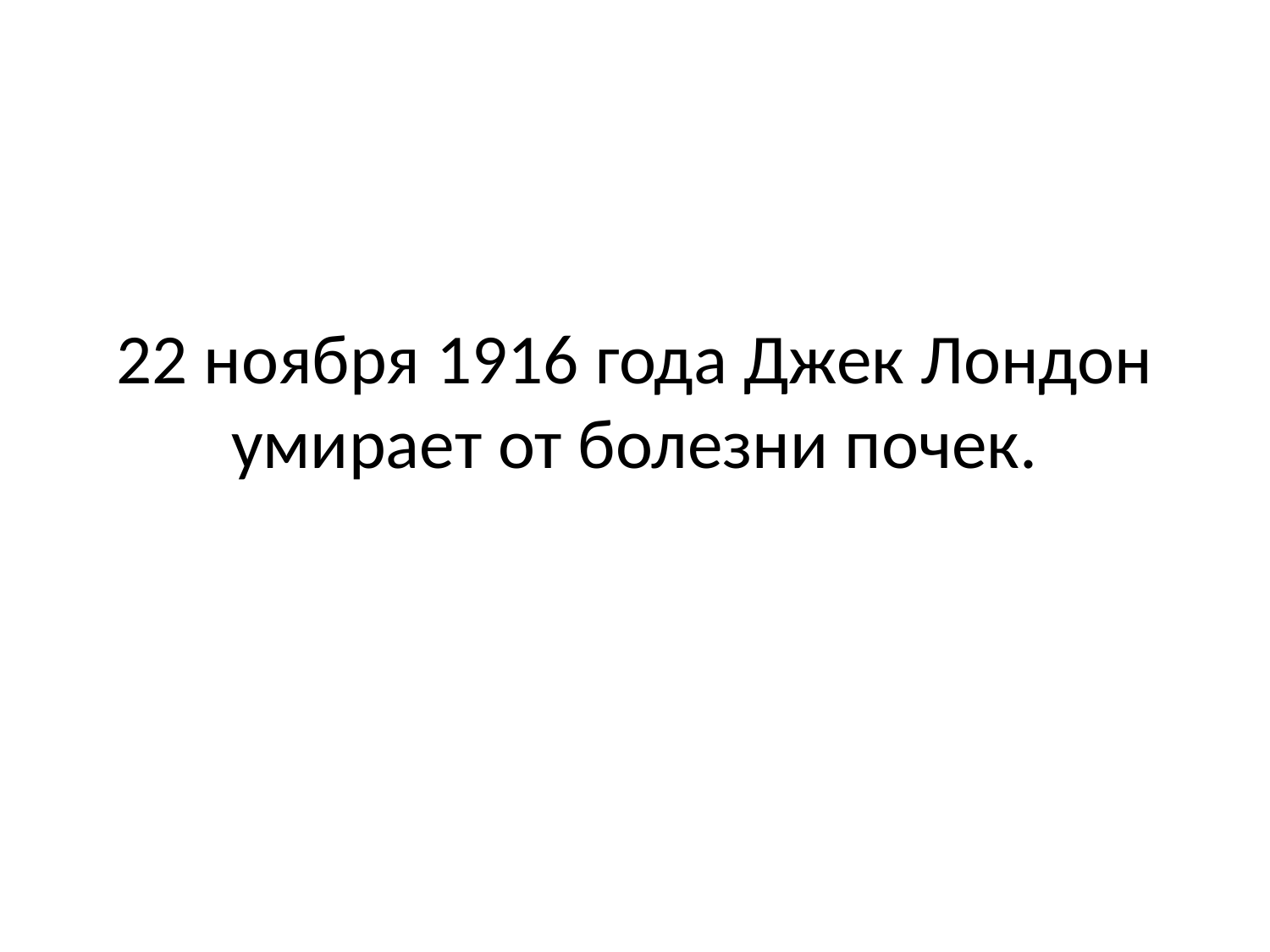

# 22 ноября 1916 года Джек Лондон умирает от болезни почек.